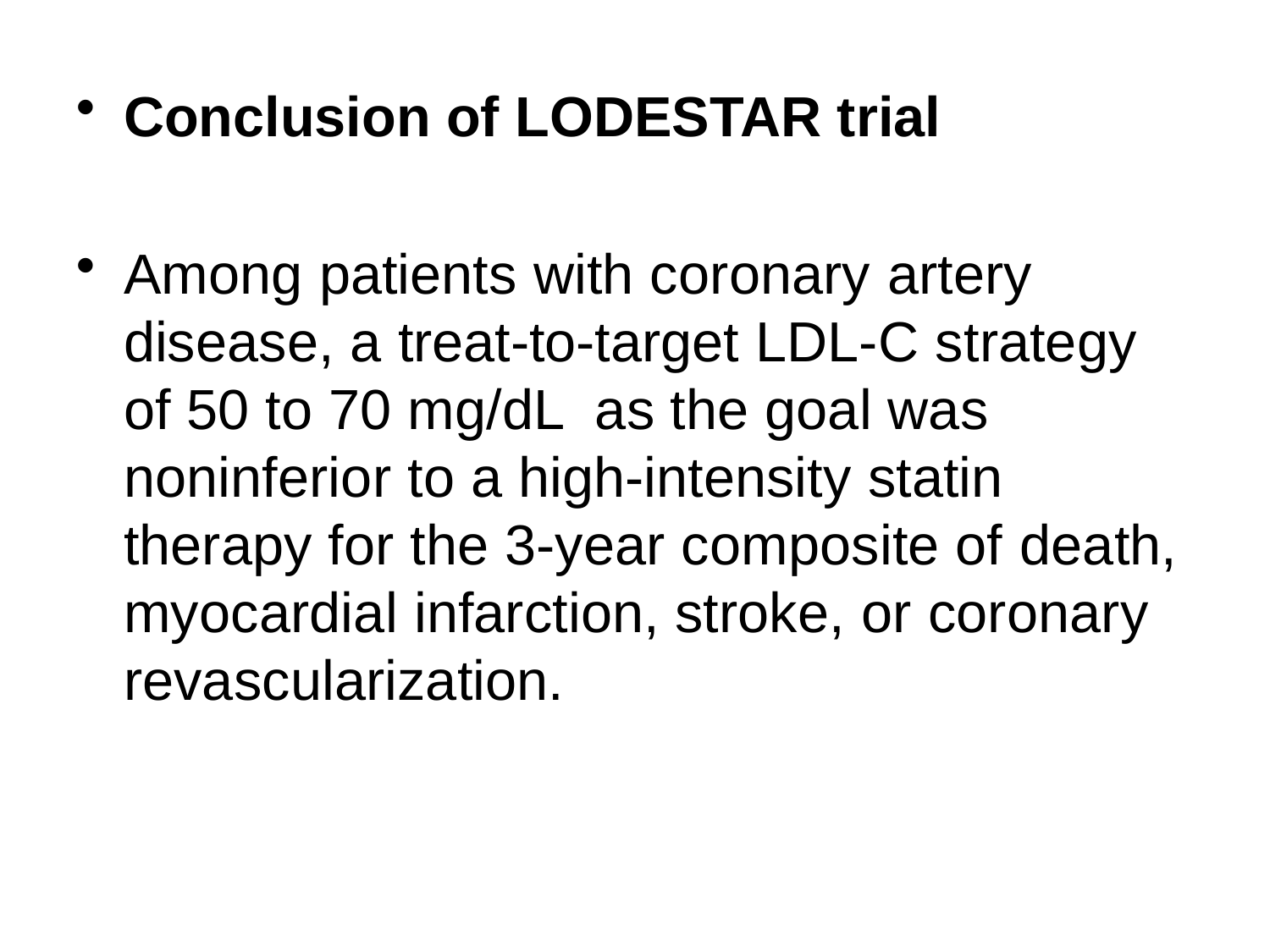

# Conclusion of LODESTAR trial

Among patients with coronary artery disease, a treat-to-target LDL-C strategy of 50 to 70 mg/dL  as the goal was noninferior to a high-intensity statin therapy for the 3-year composite of death,  myocardial infarction, stroke, or coronary revascularization.